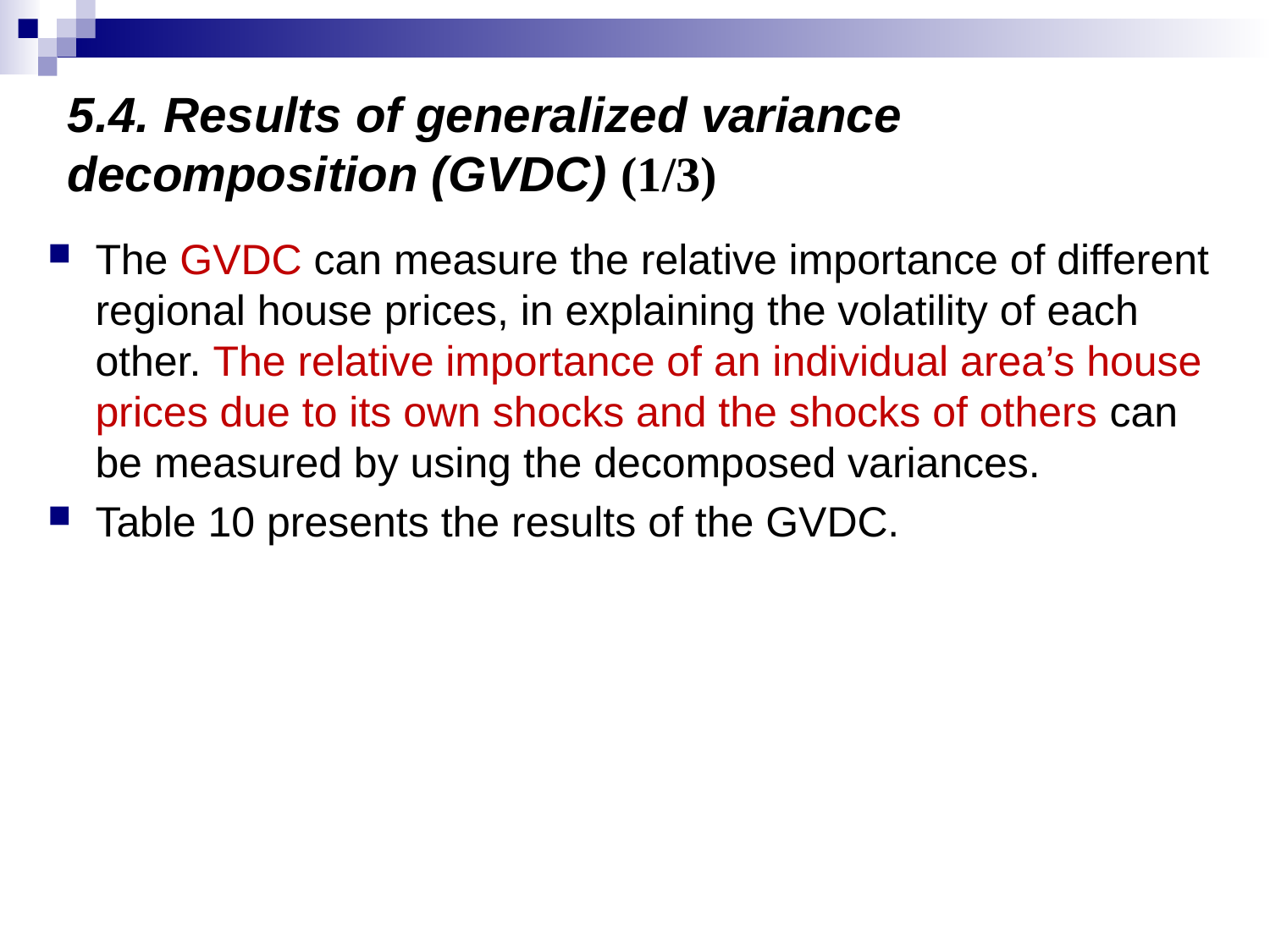

# 5.4. Results of generalized variance decomposition (GVDC) (1/3)
The GVDC can measure the relative importance of different regional house prices, in explaining the volatility of each other. The relative importance of an individual area’s house prices due to its own shocks and the shocks of others can be measured by using the decomposed variances.
Table 10 presents the results of the GVDC.